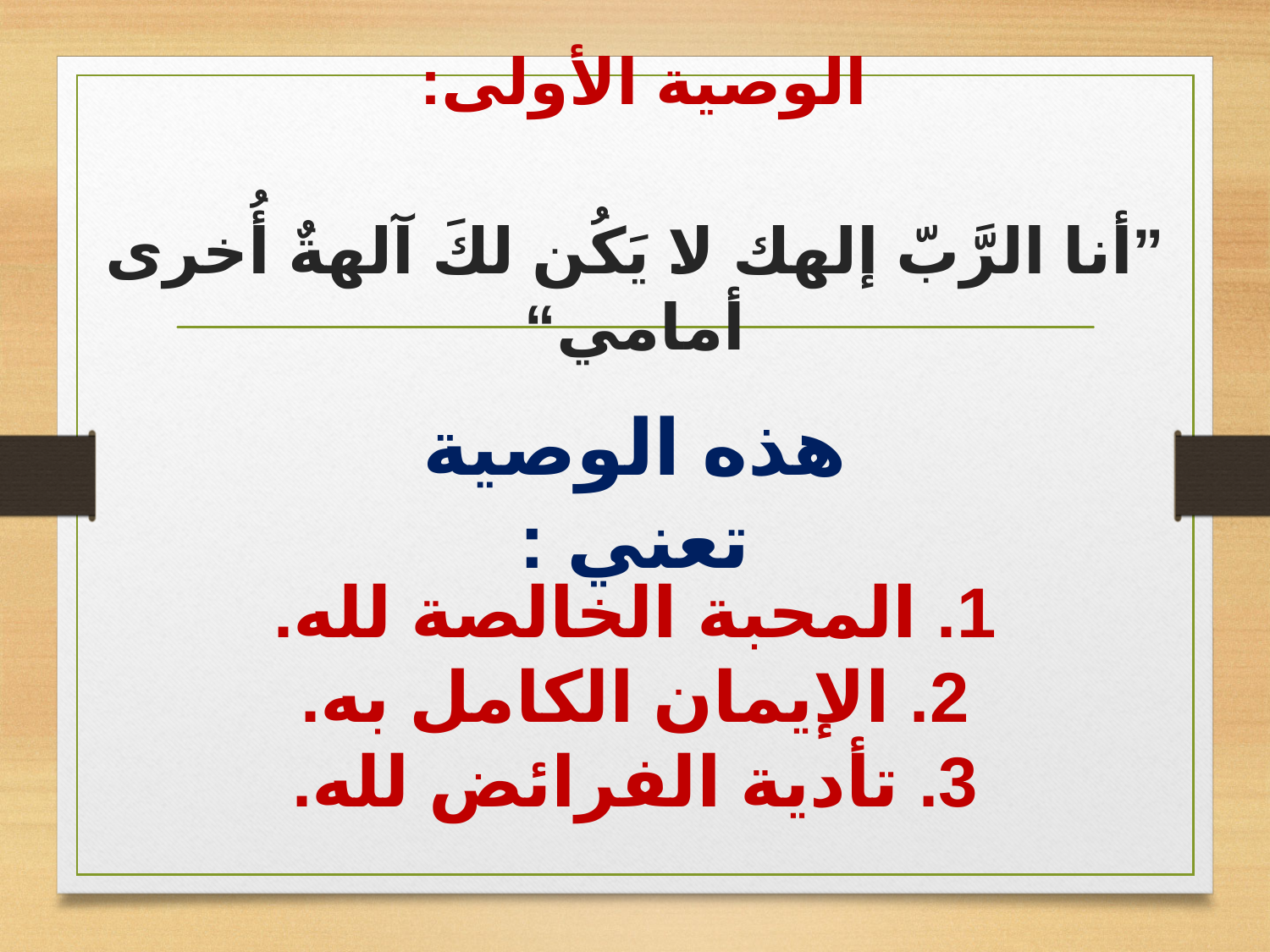

# الوصية الأولى: ”أنا الرَّبّ إلهك.لا يَكُن لكَ آلهةٌ أُخرى أمامي“
هذه الوصية تعني :
1. المحبة الخالصة لله.
2. الإيمان الكامل به.
3. تأدية الفرائض لله.